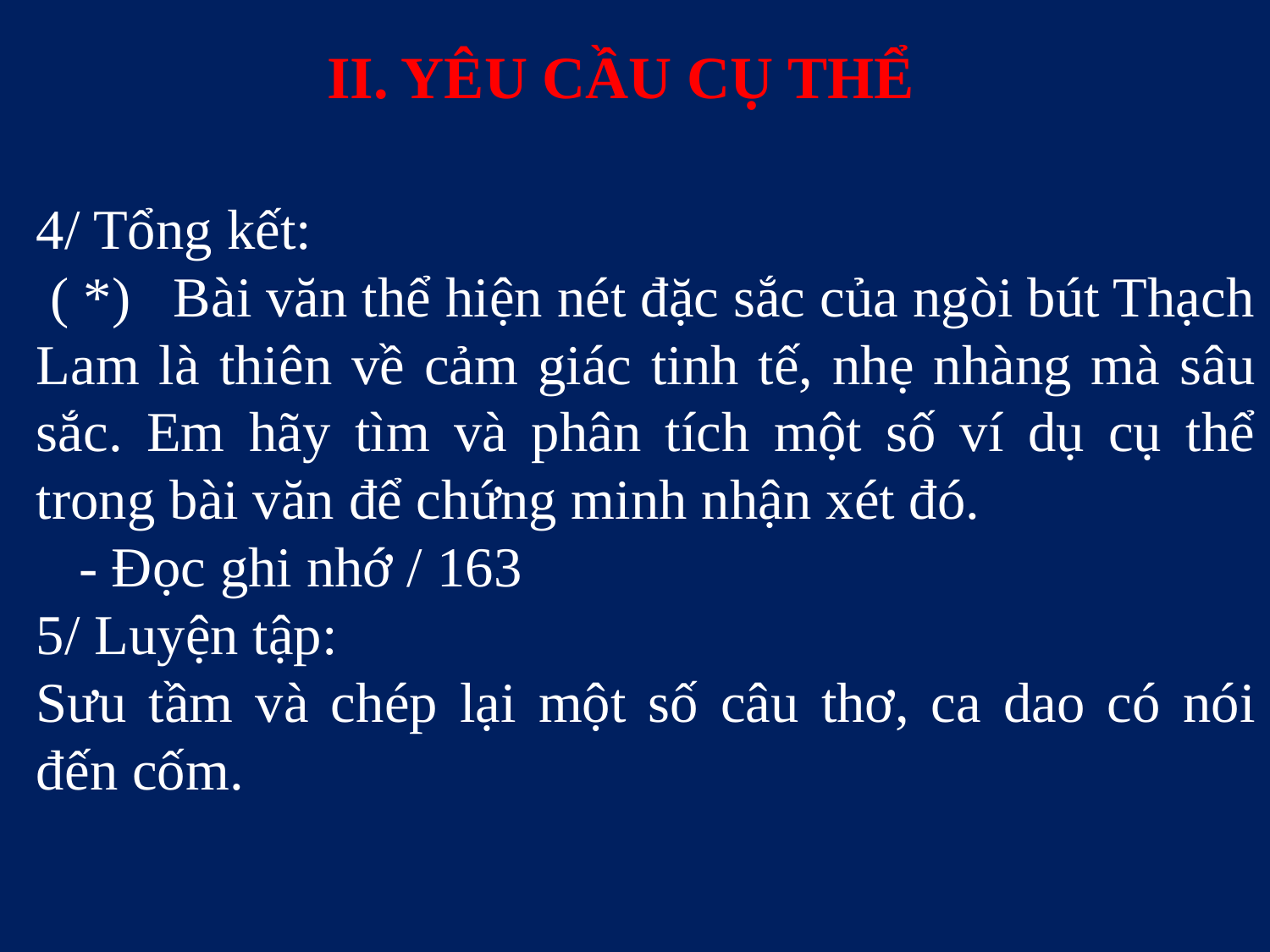

# II. YÊU CẦU CỤ THỂ
4/ Tổng kết:
 ( *)   Bài văn thể hiện nét đặc sắc của ngòi bút Thạch Lam là thiên về cảm giác tinh tế, nhẹ nhàng mà sâu sắc. Em hãy tìm và phân tích một số ví dụ cụ thể trong bài văn để chứng minh nhận xét đó.
   - Đọc ghi nhớ / 163
5/ Luyện tập:
Sưu tầm và chép lại một số câu thơ, ca dao có nói đến cốm.